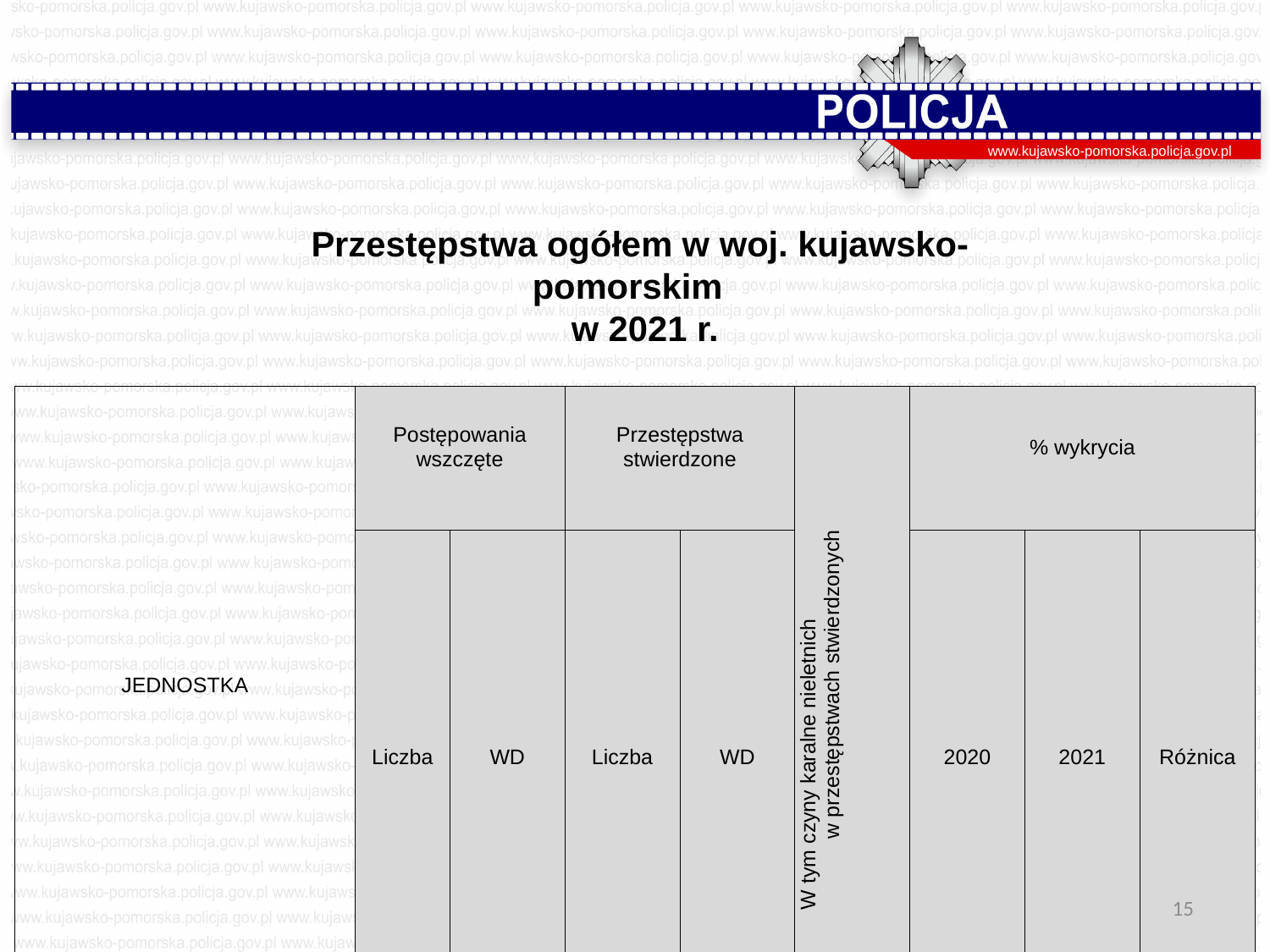

www.kujawsko-pomorska.policja.gov.pl
Przestępstwa ogółem w woj. kujawsko-pomorskim
 w 2021 r.

| JEDNOSTKA | Postępowania wszczęte |  | Przestępstwa stwierdzone |  | W tym czyny karalne nieletnich w przestępstwach stwierdzonych | % wykrycia |  |  |
| --- | --- | --- | --- | --- | --- | --- | --- | --- |
|  | Liczba | WD | Liczba | WD |  | 2020 | 2021 | Różnica |
| Polska | 734 412 | 105,24 | 841 070 | 106,97 | 18 399 | 73,89 | 71,84 | -2,06 |
| woj. kujawsko-pomorskie | 39 498 | 100,58 | 40 717 | 108,64 | 944 | 74,55 | 74,13 | -0,42 |
15